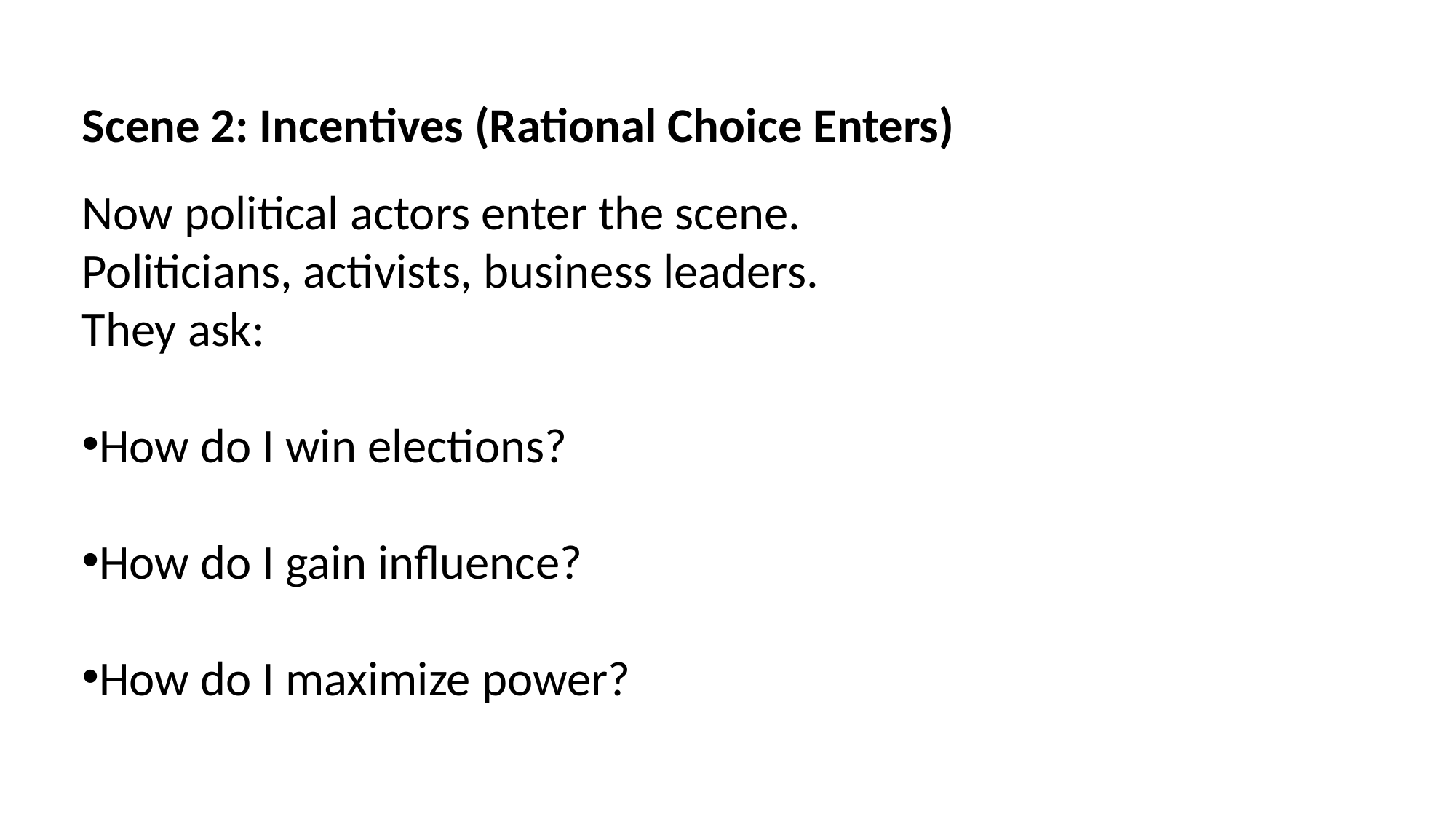

Scene 2: Incentives (Rational Choice Enters)
Now political actors enter the scene.
Politicians, activists, business leaders.
They ask:

How do I win elections?

How do I gain influence?

How do I maximize power?